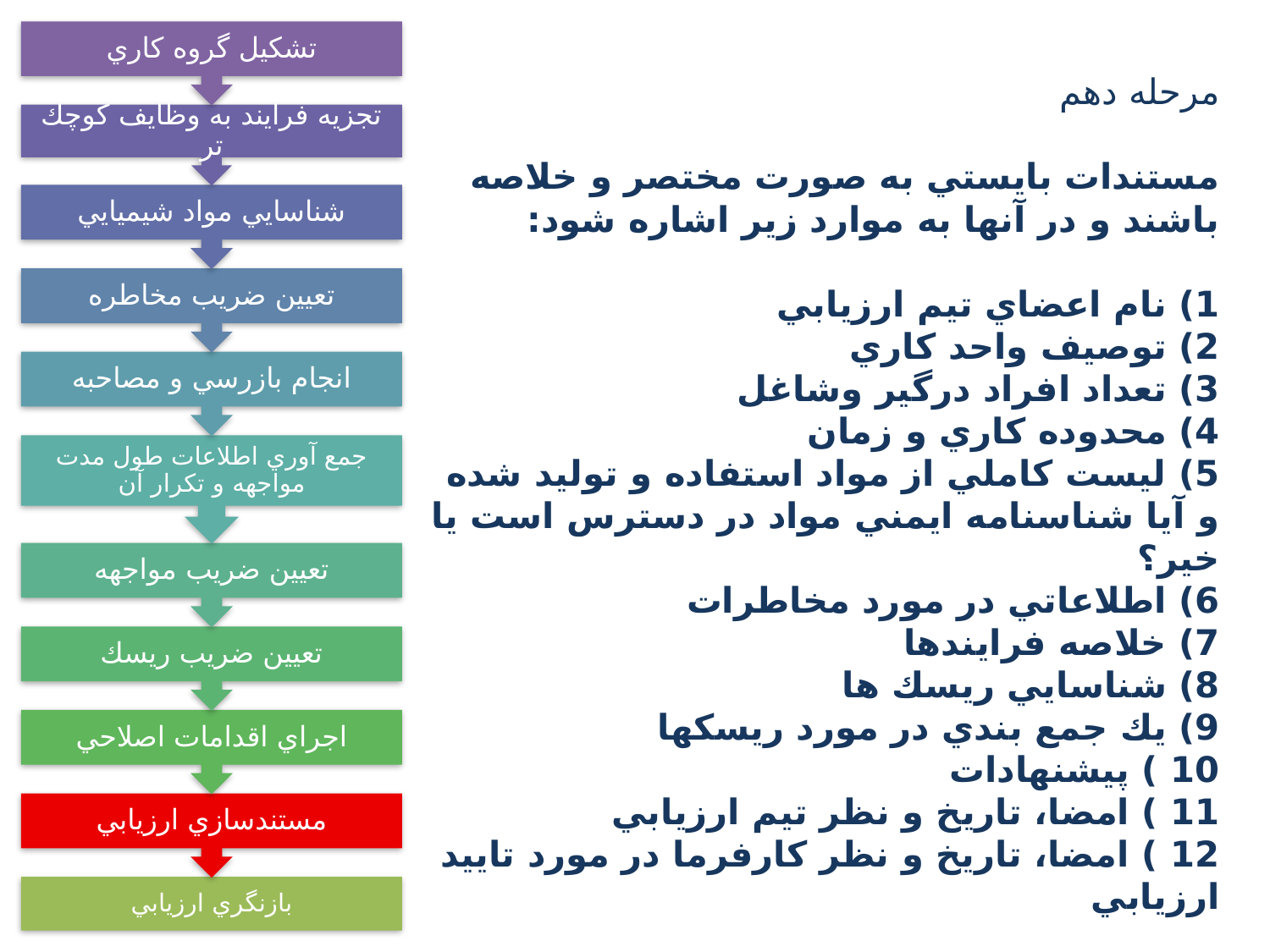

بازنگري ارزيابي
مستندسازي ارزيابي
اجراي اقدامات اصلاحي
تعيين ضريب ريسك
تعيين ضريب مواجهه
جمع آوري اطلاعات طول مدت مواجهه و تكرار آن
انجام بازرسي و مصاحبه
تعيين ضريب مخاطره
شناسايي مواد شيميايي
تجزيه فرايند به وظايف كوچك تر
تشكيل گروه كاري
مرحله دهم

مستندات بايستي به صورت مختصر و خلاصه باشند و در آنها به موارد زير اشاره شود:

1) نام اعضاي تيم ارزيابي
2) توصيف واحد كاري
3) تعداد افراد درگير وشاغل
4) محدوده كاري و زمان
5) ليست كاملي از مواد استفاده و توليد شده و آيا شناسنامه ايمني مواد در دسترس است يا خير؟
6) اطلاعاتي در مورد مخاطرات
7) خلاصه فرايندها
8) شناسايي ريسك ها
9) يك جمع بندي در مورد ريسكها
10 ) پيشنهادات
11 ) امضا، تاريخ و نظر تيم ارزيابي
12 ) امضا، تاريخ و نظر كارفرما در مورد تاييد ارزيابي